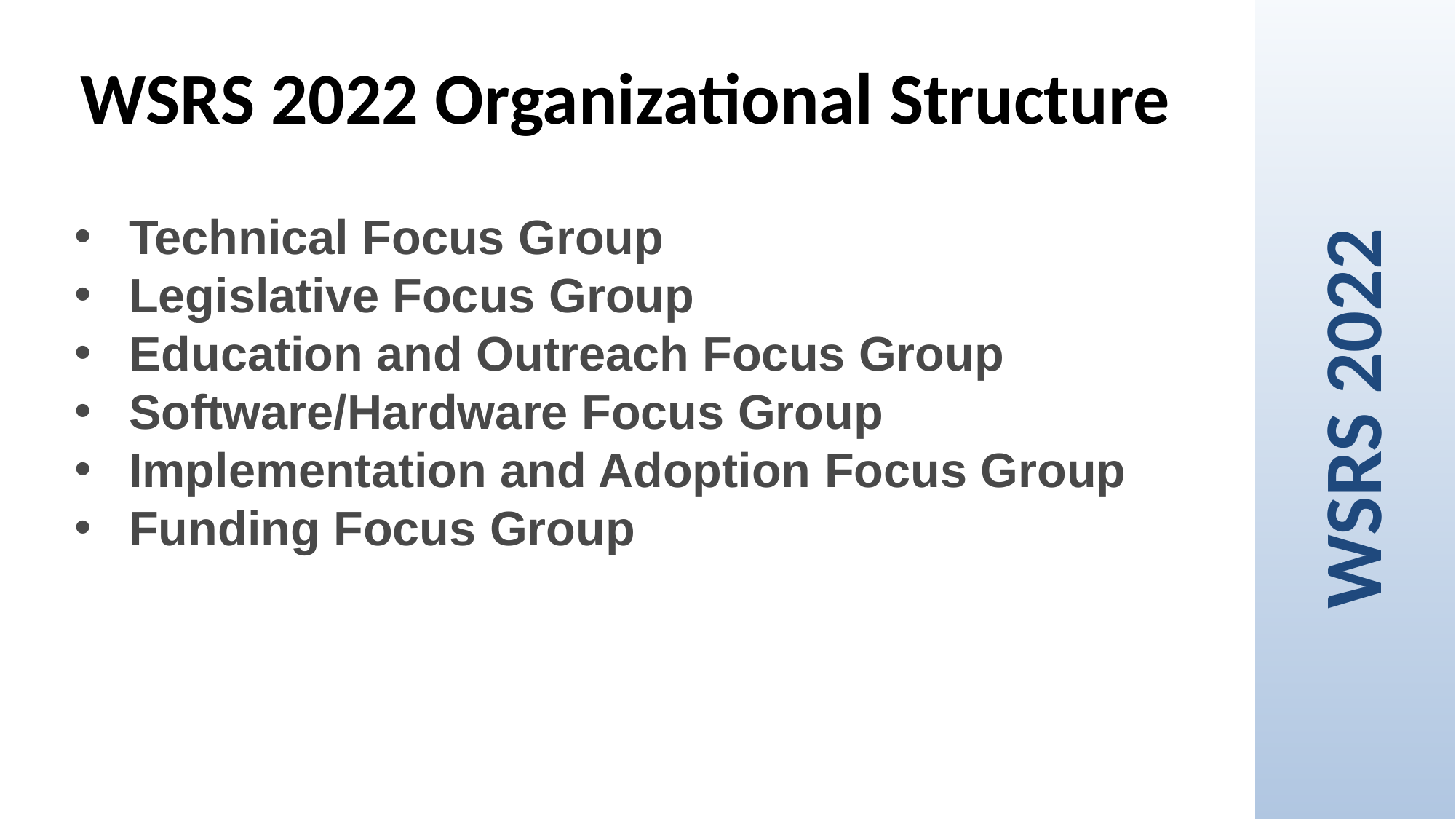

WSRS 2022 Organizational Structure
Technical Focus Group
Legislative Focus Group
Education and Outreach Focus Group
Software/Hardware Focus Group
Implementation and Adoption Focus Group
Funding Focus Group
WSRS 2022